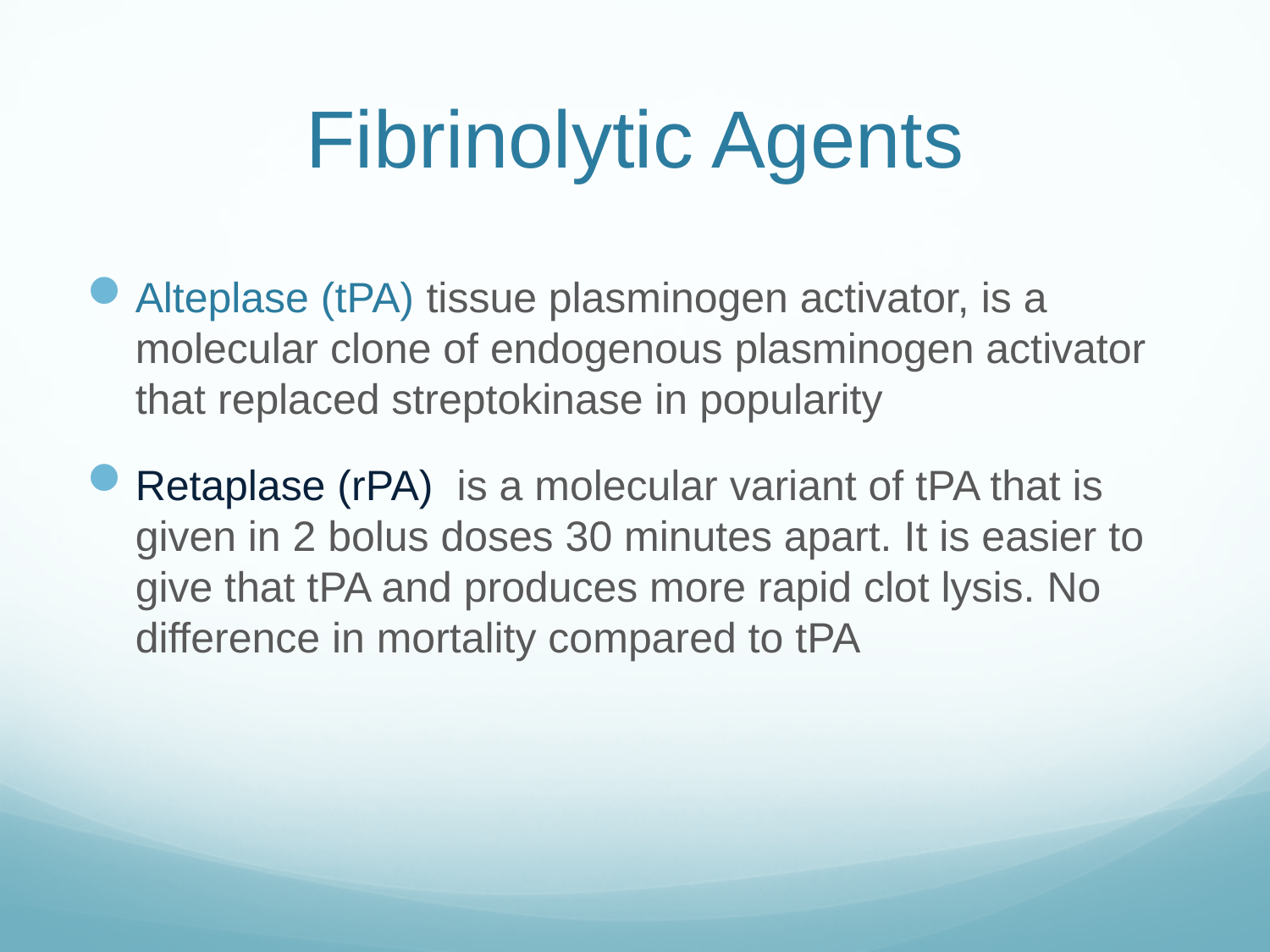

# Fibrinolytic Agents
Alteplase (tPA) tissue plasminogen activator, is a molecular clone of endogenous plasminogen activator that replaced streptokinase in popularity
Retaplase (rPA)  is a molecular variant of tPA that is given in 2 bolus doses 30 minutes apart. It is easier to give that tPA and produces more rapid clot lysis. No difference in mortality compared to tPA